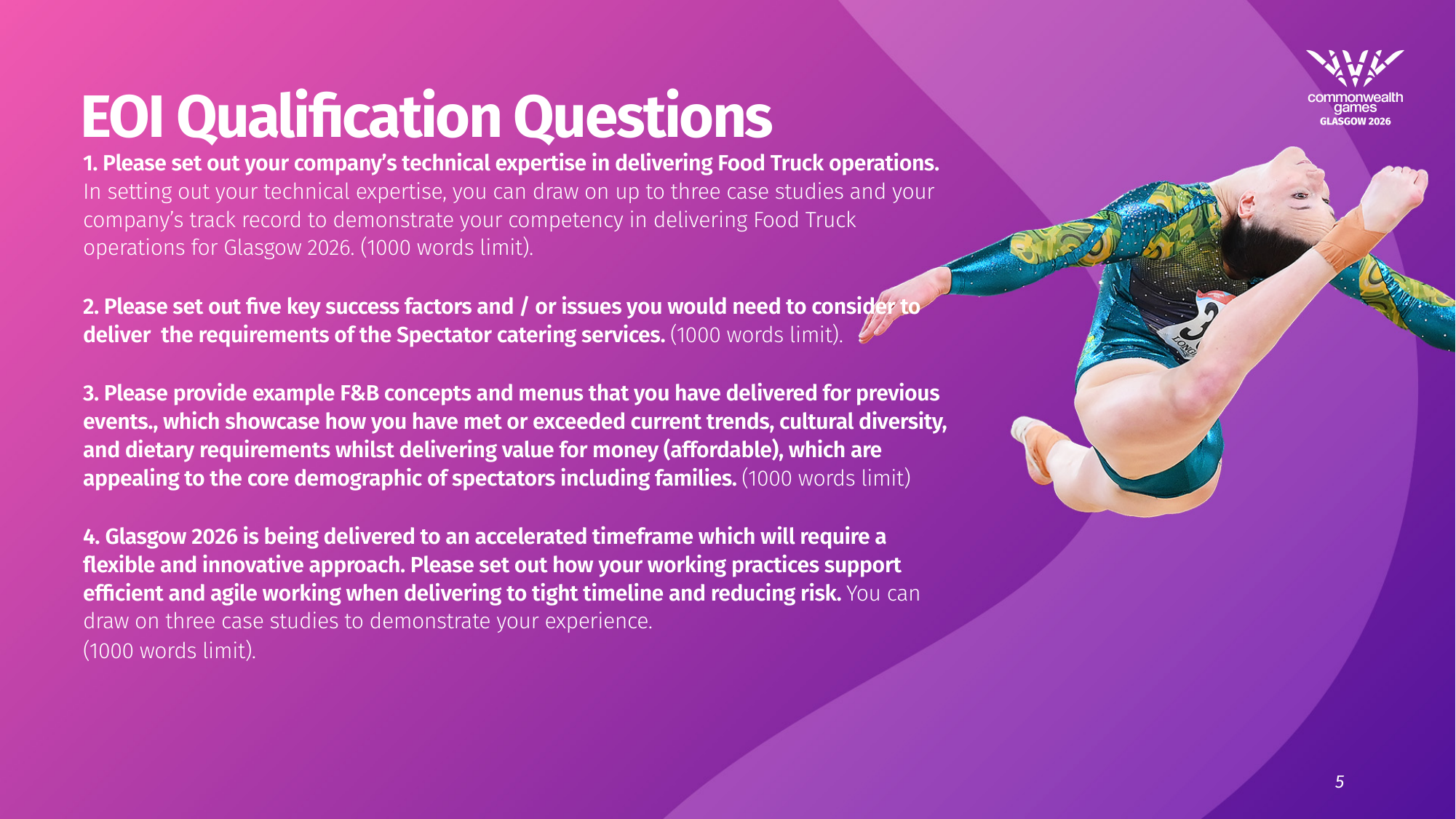

EOI Qualification Questions
1. Please set out your company’s technical expertise in delivering Food Truck operations. In setting out your technical expertise, you can draw on up to three case studies and your company’s track record to demonstrate your competency in delivering Food Truck operations for Glasgow 2026. (1000 words limit).

2. Please set out five key success factors and / or issues you would need to consider to deliver  the requirements of the Spectator catering services. (1000 words limit).

3. Please provide example F&B concepts and menus that you have delivered for previous events., which showcase how you have met or exceeded current trends, cultural diversity, and dietary requirements whilst delivering value for money (affordable), which are appealing to the core demographic of spectators including families. (1000 words limit)

4. Glasgow 2026 is being delivered to an accelerated timeframe which will require a flexible and innovative approach. Please set out how your working practices support efficient and agile working when delivering to tight timeline and reducing risk. You can draw on three case studies to demonstrate your experience.
(1000 words limit).

5